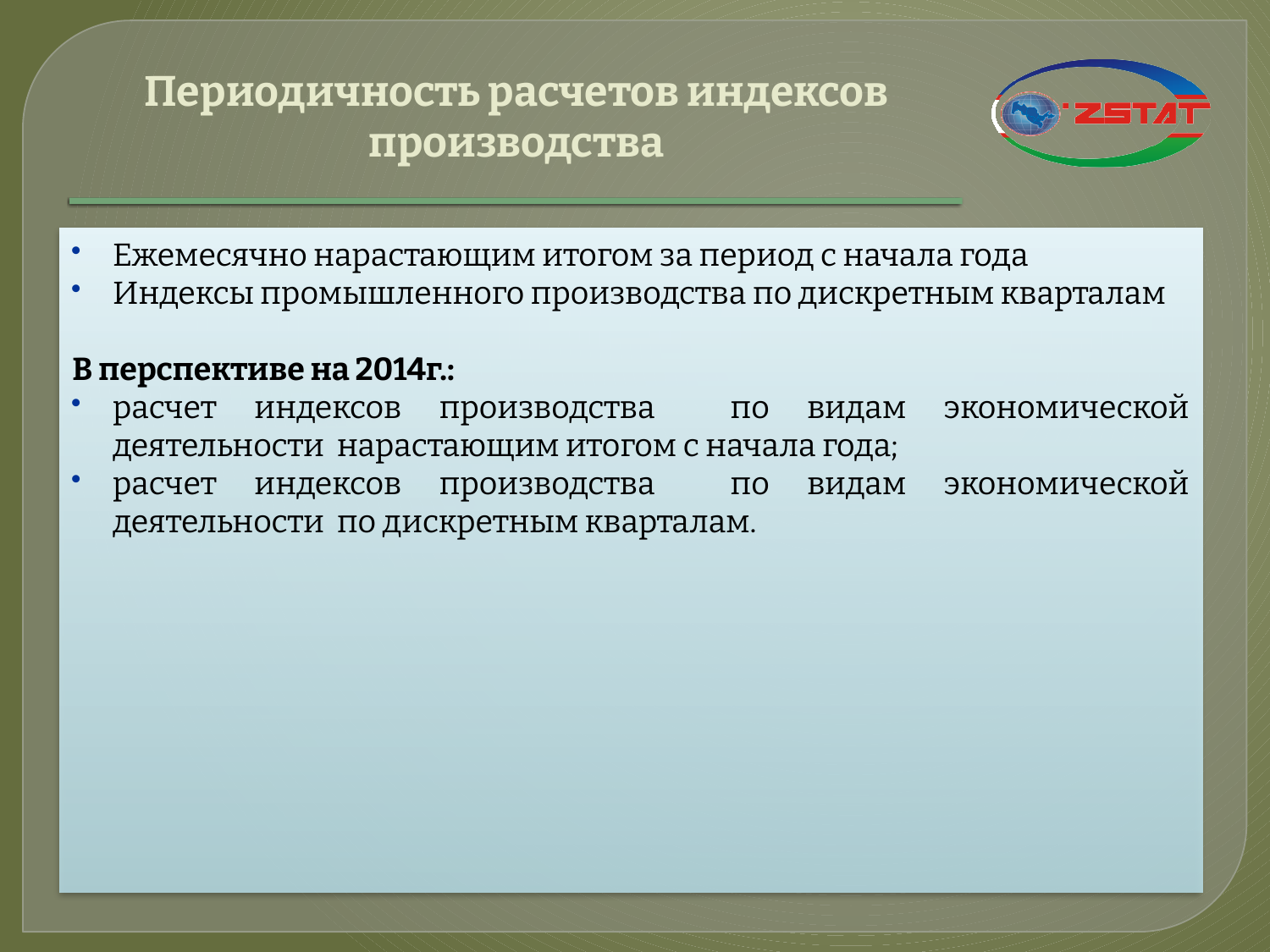

# Периодичность расчетов индексов производства
Ежемесячно нарастающим итогом за период с начала года
Индексы промышленного производства по дискретным кварталам

В перспективе на 2014г.:
расчет индексов производства  по видам экономической деятельности  нарастающим итогом с начала года;
расчет индексов производства  по видам экономической деятельности  по дискретным кварталам.